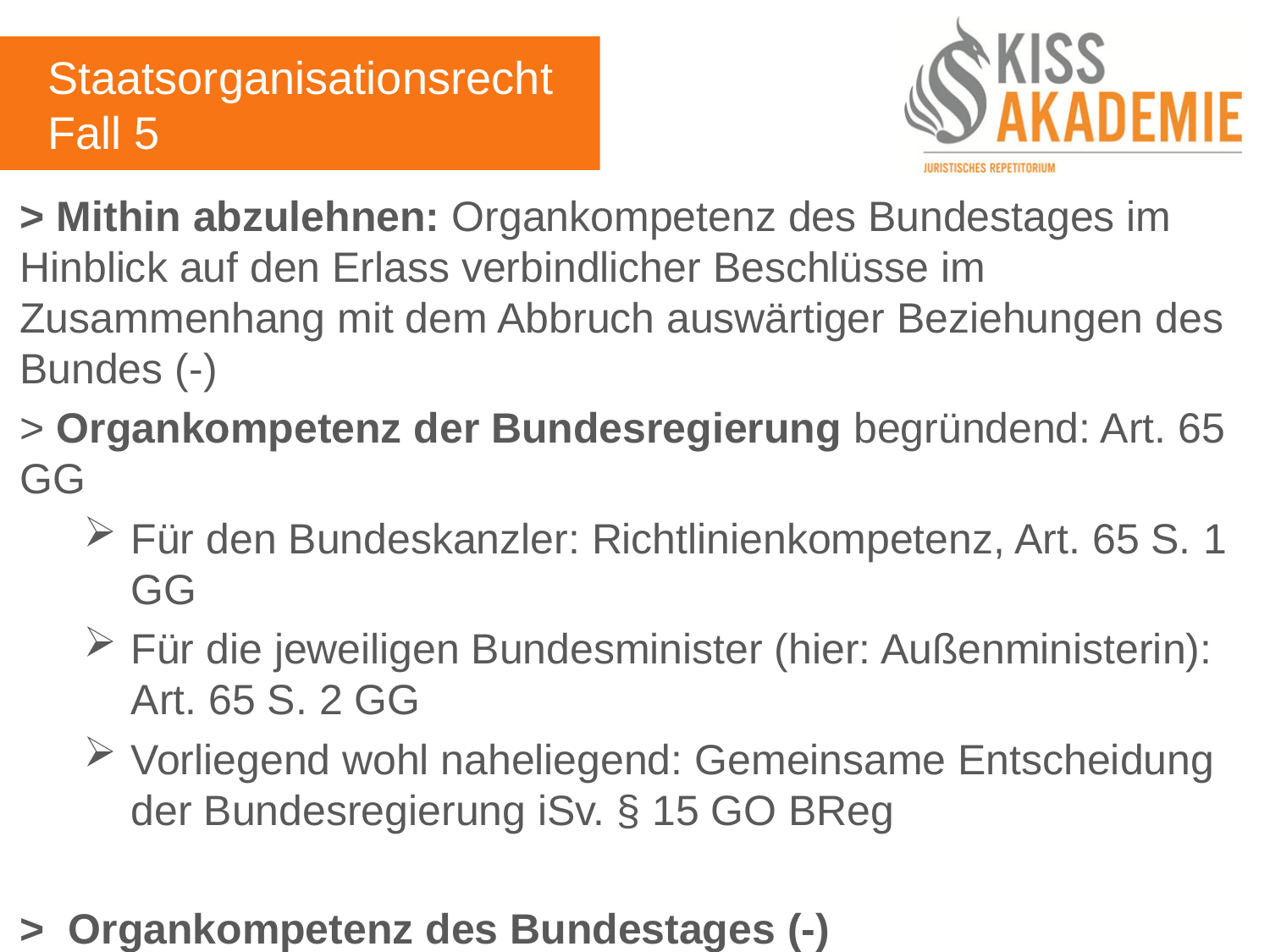

Staatsorganisationsrecht
Fall 5
> Mithin abzulehnen: Organkompetenz des Bundestages im Hinblick auf den Erlass verbindlicher Beschlüsse im Zusammenhang mit dem Abbruch auswärtiger Beziehungen des Bundes (-)
> Organkompetenz der Bundesregierung begründend: Art. 65 GG
Für den Bundeskanzler: Richtlinienkompetenz, Art. 65 S. 1 GG
Für die jeweiligen Bundesminister (hier: Außenministerin): Art. 65 S. 2 GG
Vorliegend wohl naheliegend: Gemeinsame Entscheidung der Bundesregierung iSv. § 15 GO BReg

>  Organkompetenz des Bundestages (-)